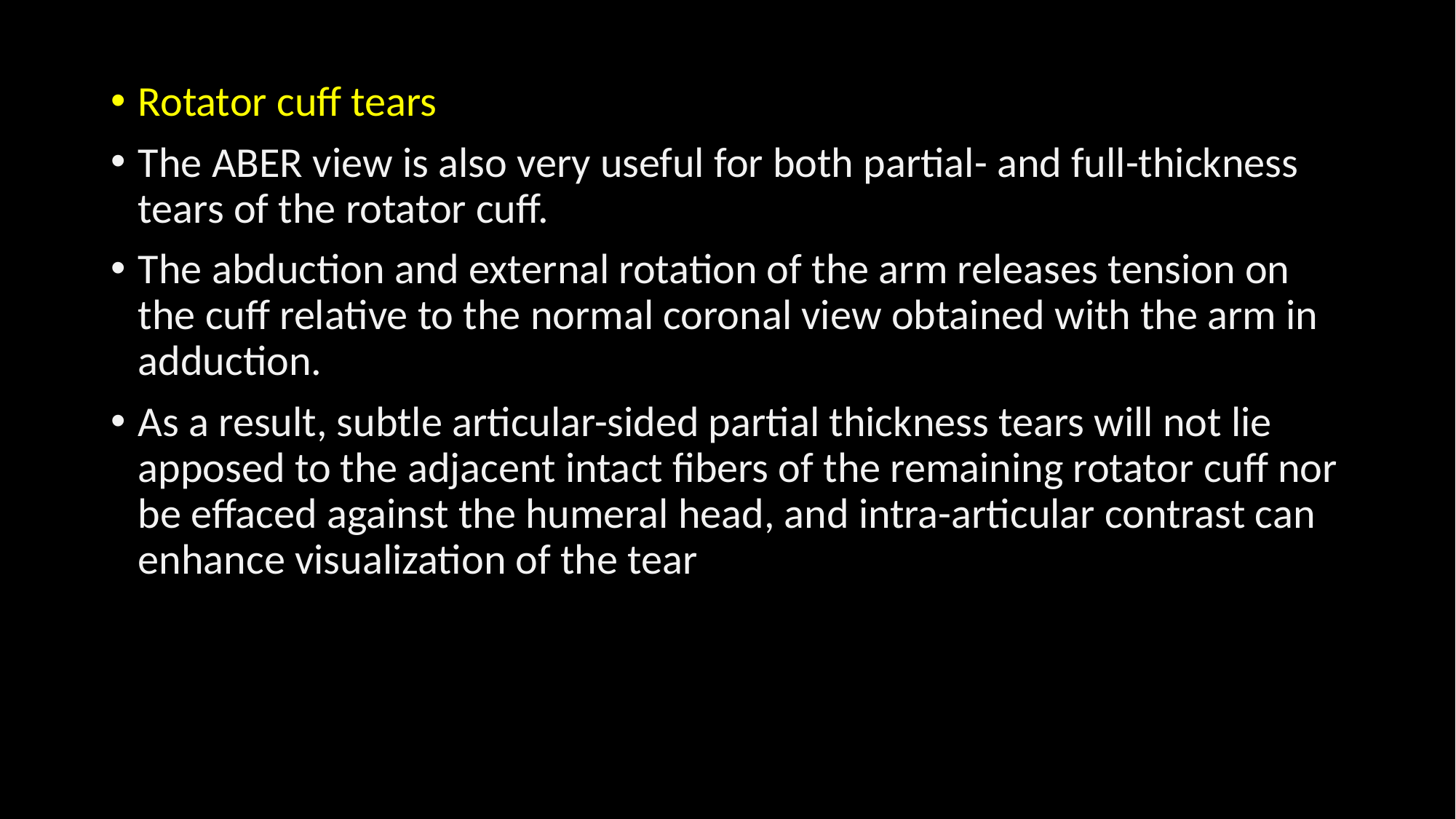

Rotator cuff tears
The ABER view is also very useful for both partial- and full-thickness tears of the rotator cuff.
The abduction and external rotation of the arm releases tension on the cuff relative to the normal coronal view obtained with the arm in adduction.
As a result, subtle articular-sided partial thickness tears will not lie apposed to the adjacent intact fibers of the remaining rotator cuff nor be effaced against the humeral head, and intra-articular contrast can enhance visualization of the tear